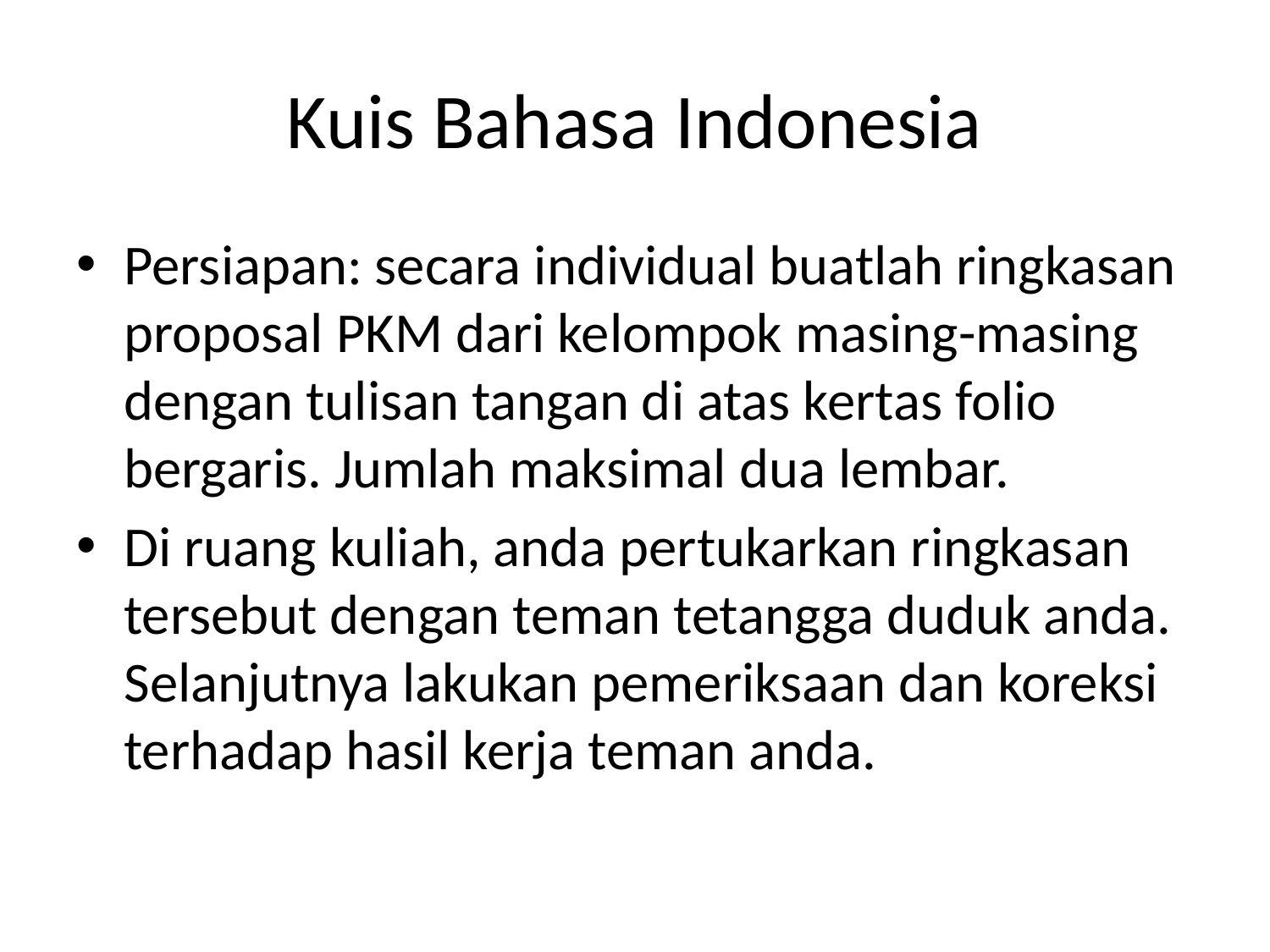

# Kuis Bahasa Indonesia
Persiapan: secara individual buatlah ringkasan proposal PKM dari kelompok masing-masing dengan tulisan tangan di atas kertas folio bergaris. Jumlah maksimal dua lembar.
Di ruang kuliah, anda pertukarkan ringkasan tersebut dengan teman tetangga duduk anda. Selanjutnya lakukan pemeriksaan dan koreksi terhadap hasil kerja teman anda.